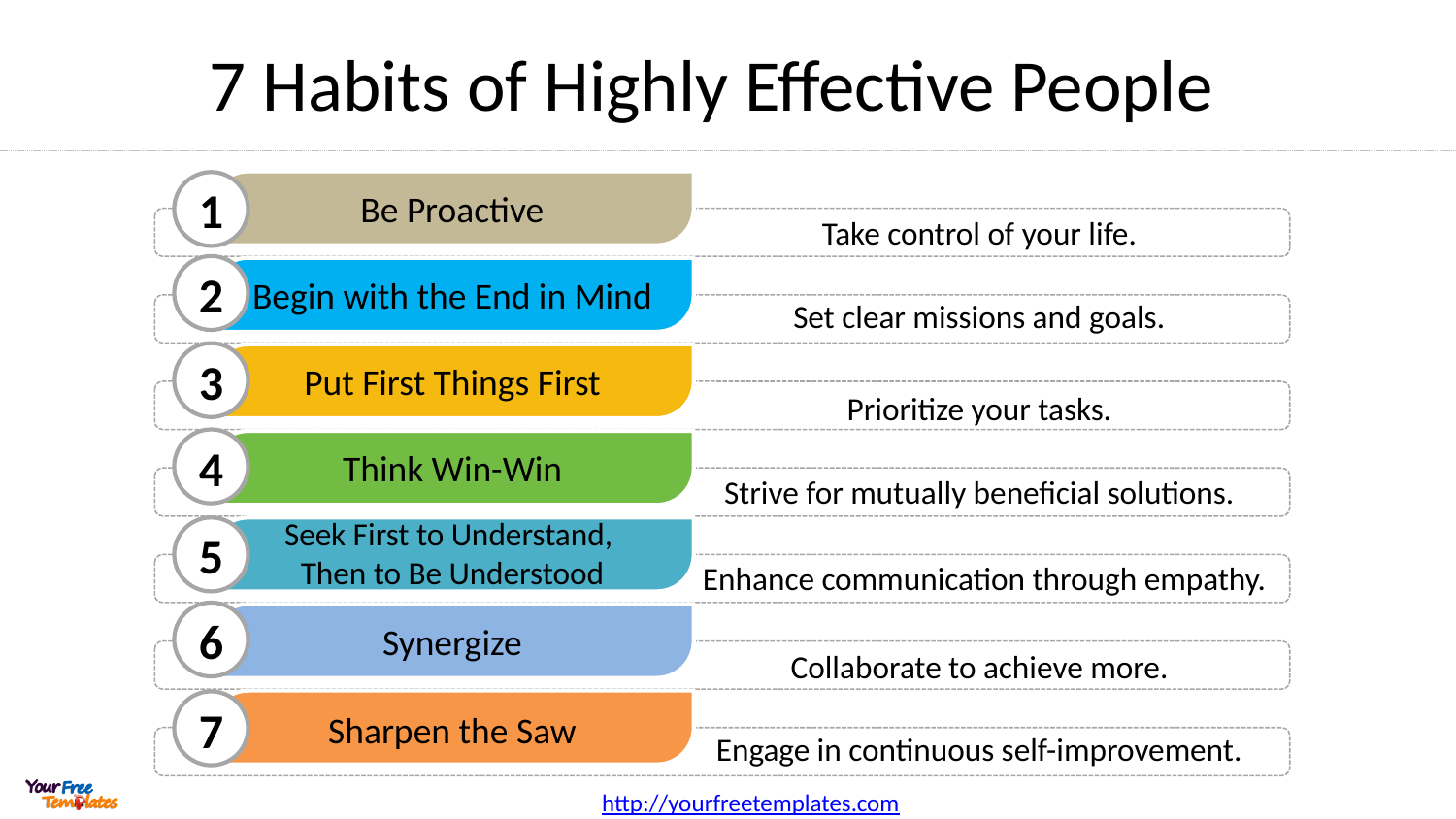

# 7 Habits of Highly Effective People

1
Be Proactive
Take control of your life.

2

Begin with the End in Mind
Set clear missions and goals.

3

Put First Things First
Prioritize your tasks.

4

Think Win-Win
Strive for mutually beneficial solutions.
Seek First to Understand,
Then to Be Understood

5
Enhance communication through empathy.

6

Synergize
Collaborate to achieve more.

7
Sharpen the Saw
Engage in continuous self-improvement.